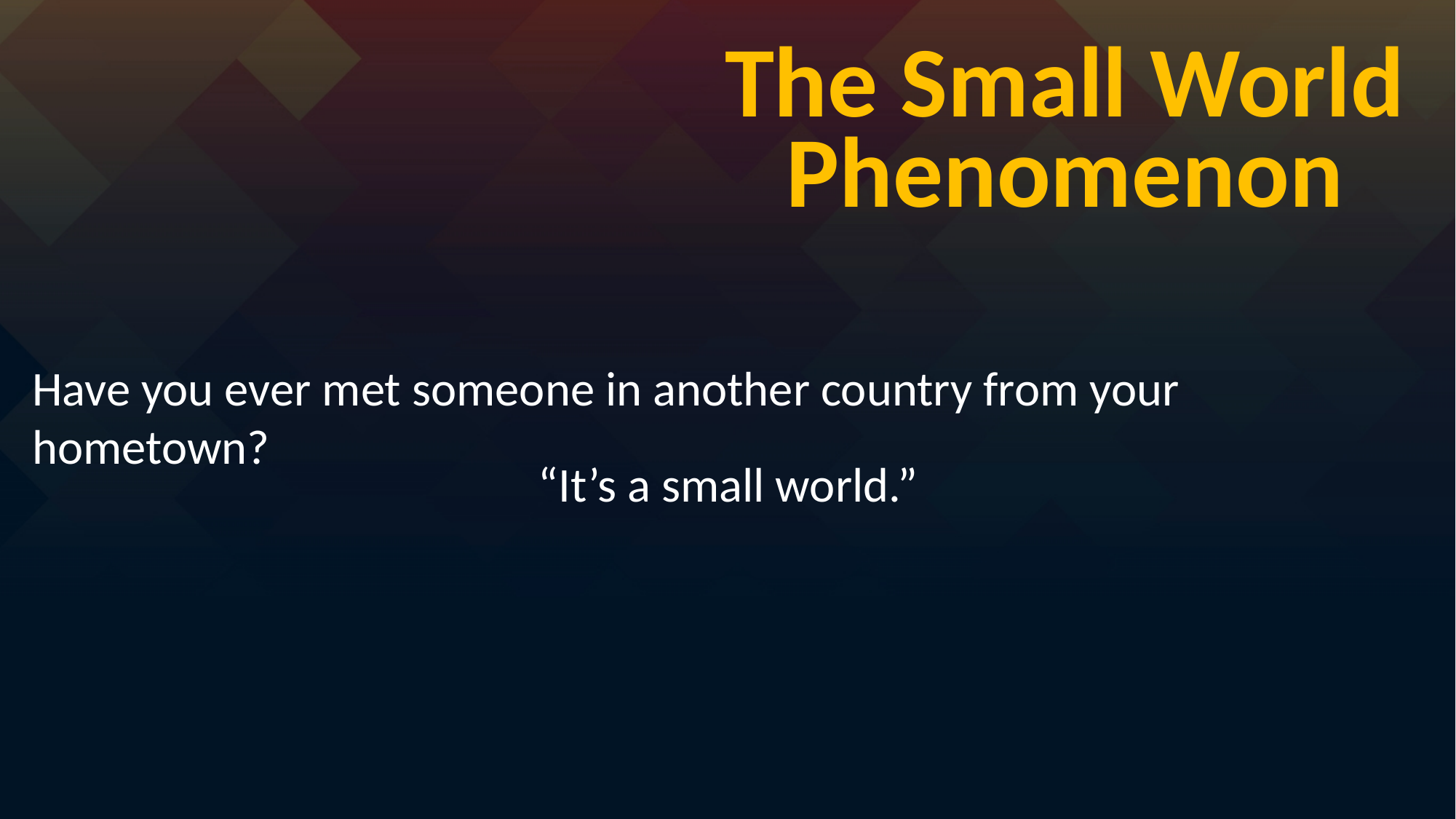

The Small World Phenomenon
Have you ever met someone in another country from your hometown?
“It’s a small world.”